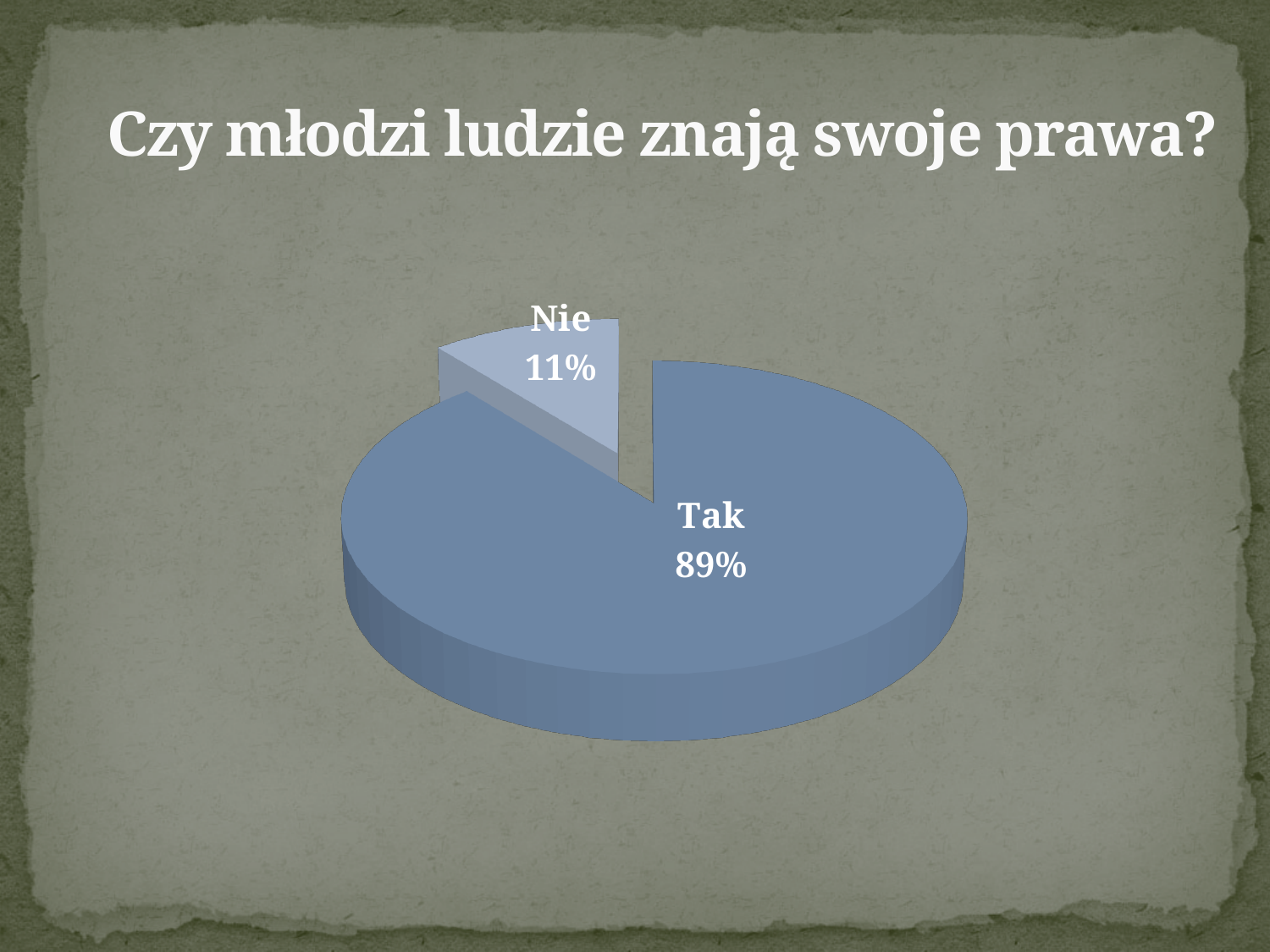

# Czy młodzi ludzie znają swoje prawa?

[unsupported chart]